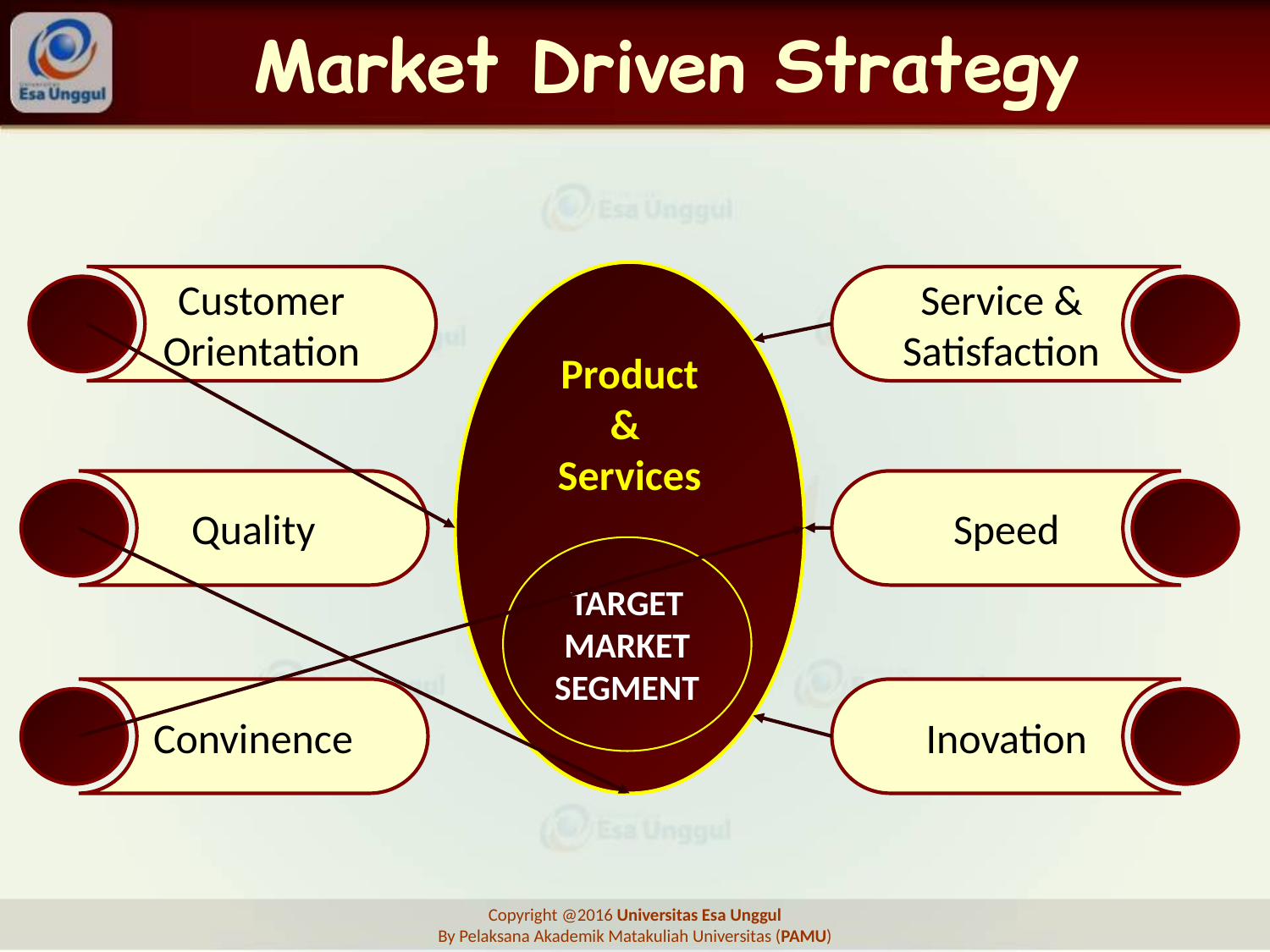

# Market Driven Strategy
Product
&
Services

TARGET
MARKET
SEGMENT
Customer
Orientation

Service &
Satisfaction

Quality

Speed

Convinence

Inovation